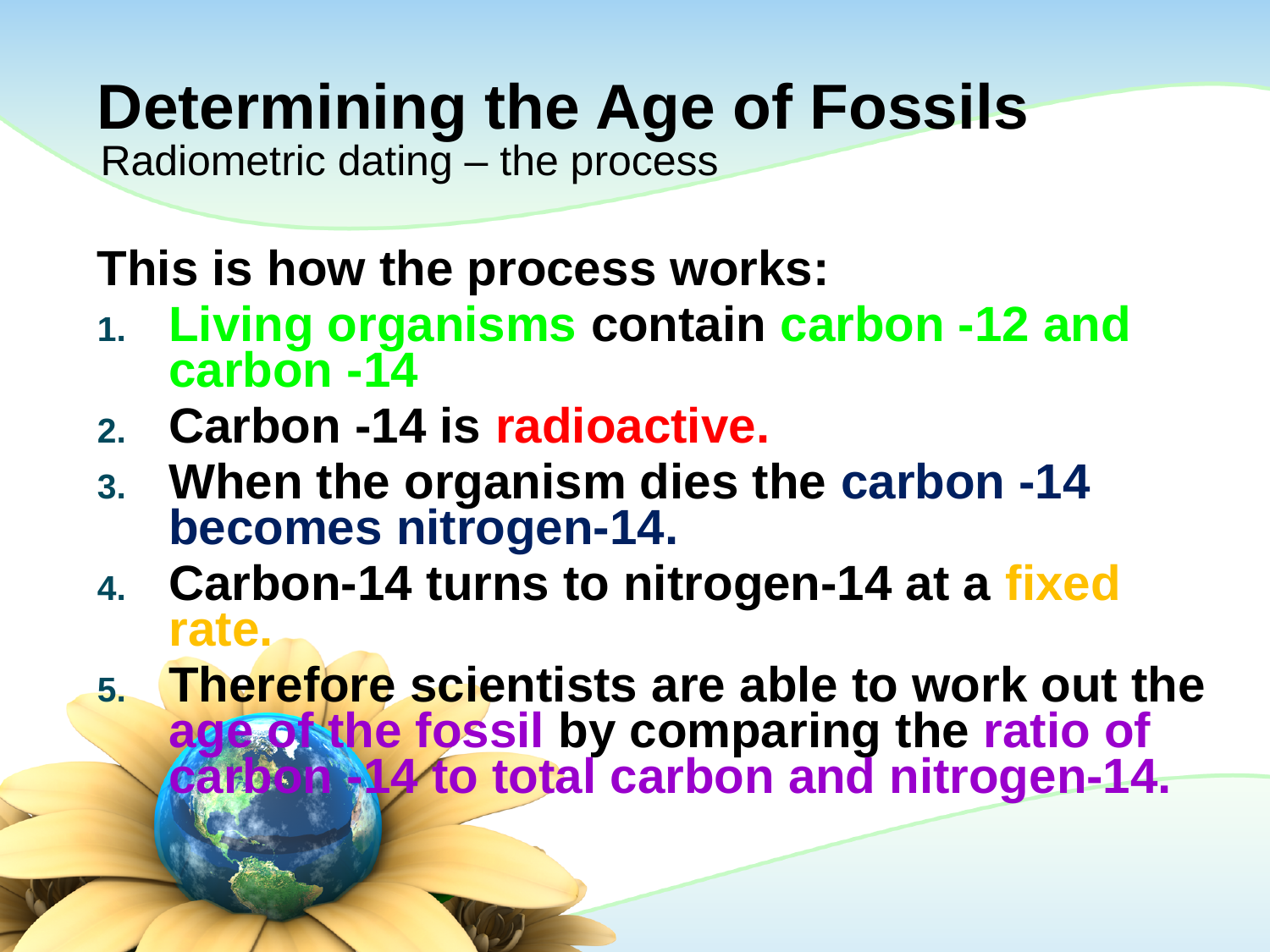

# Determining the Age of Fossils
Radiometric dating – the process
This is how the process works:
Living organisms contain carbon -12 and carbon -14
Carbon -14 is radioactive.
When the organism dies the carbon -14 becomes nitrogen-14.
Carbon-14 turns to nitrogen-14 at a fixed rate.
Therefore scientists are able to work out the age of the fossil by comparing the ratio of carbon -14 to total carbon and nitrogen-14.